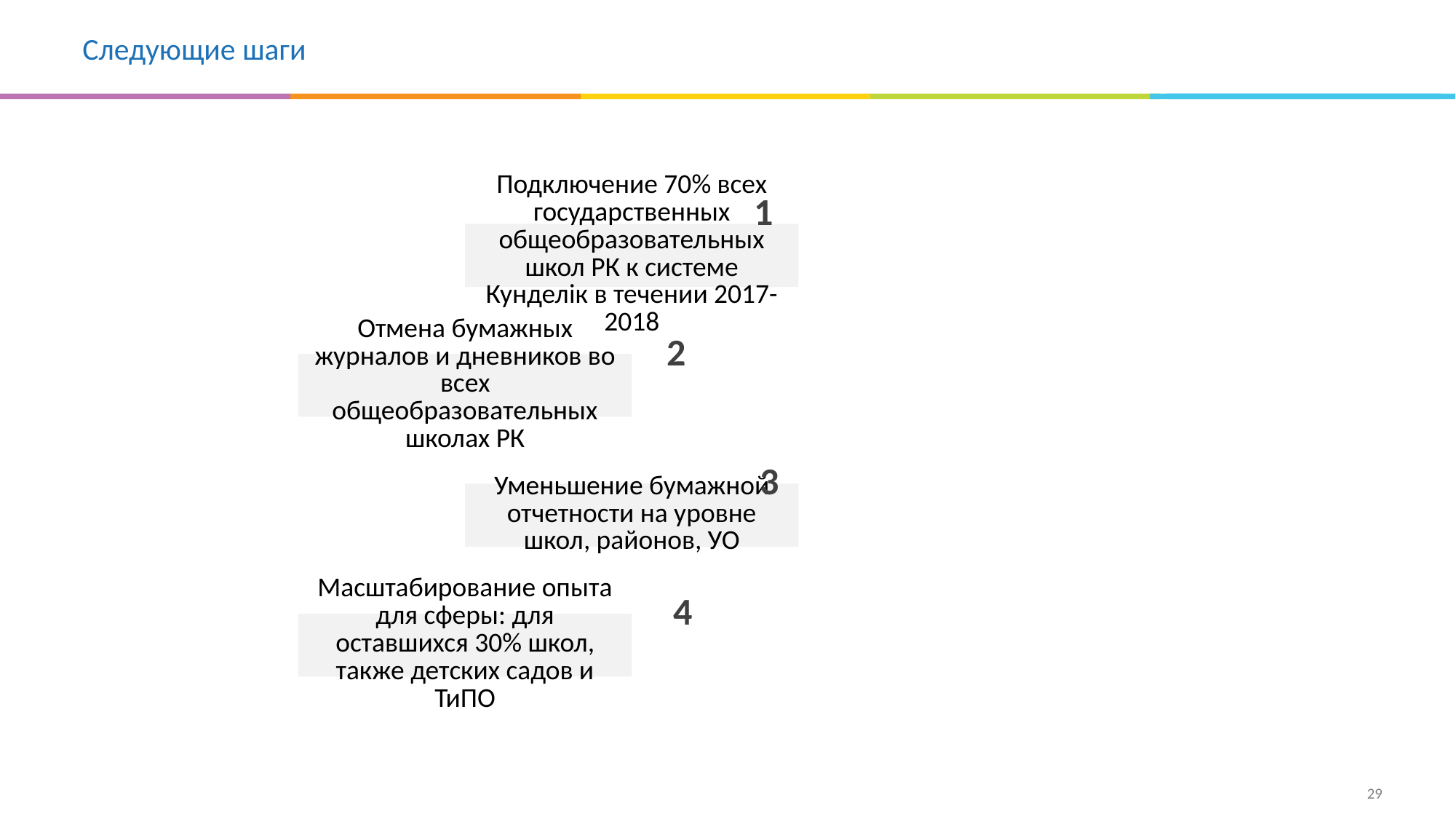

Следующие шаги

Масштабирование опыта для сферы: для оставшихся 30% школ, также детских садов и ТиПО
1
2
3
4